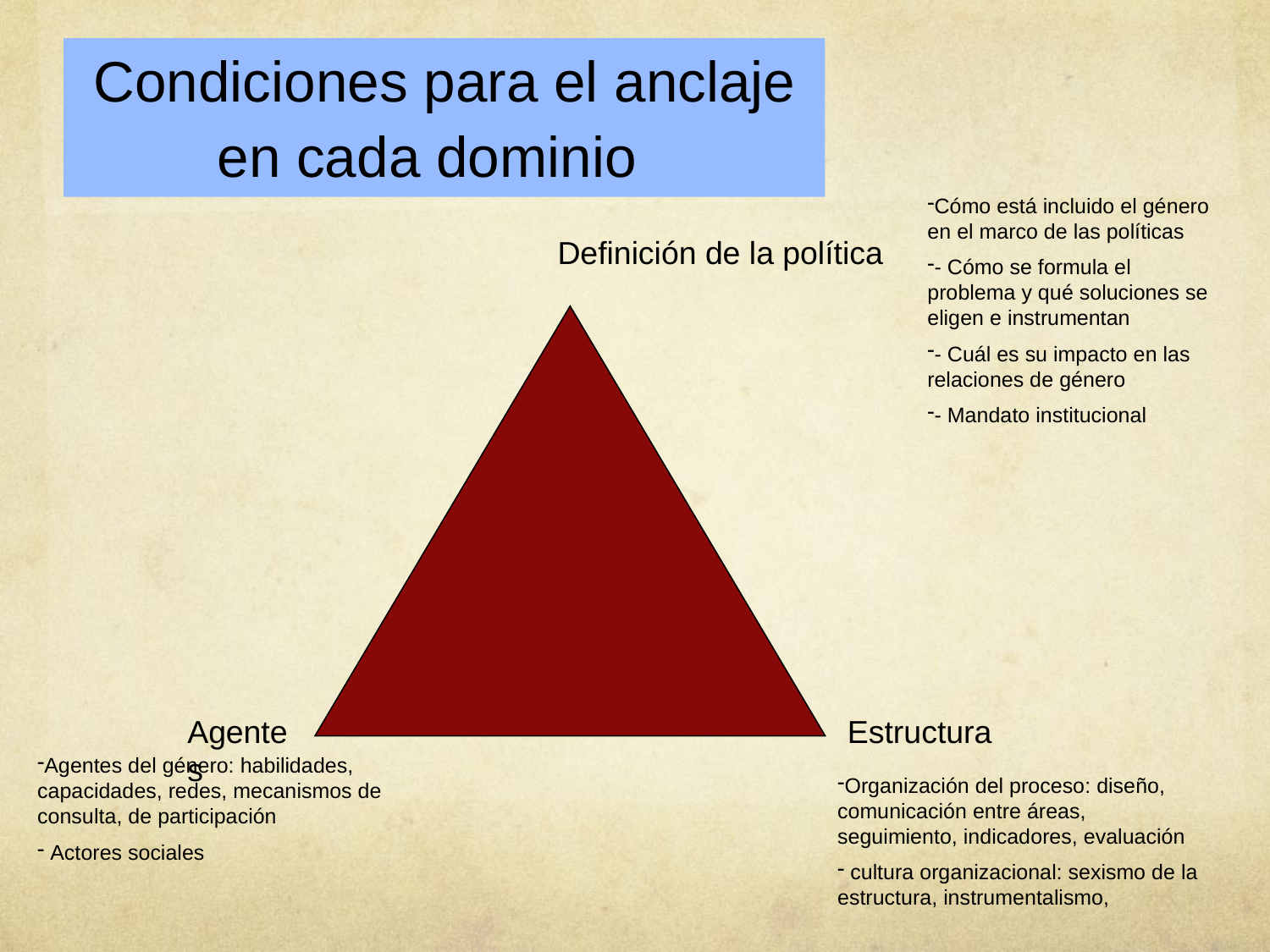

# Condiciones para el anclaje en cada dominio
Cómo está incluido el género en el marco de las políticas
- Cómo se formula el problema y qué soluciones se eligen e instrumentan
- Cuál es su impacto en las relaciones de género
- Mandato institucional
Definición de la política

Agentes
Estructura
Agentes del género: habilidades, capacidades, redes, mecanismos de consulta, de participación
 Actores sociales
Organización del proceso: diseño, comunicación entre áreas, seguimiento, indicadores, evaluación
 cultura organizacional: sexismo de la estructura, instrumentalismo,